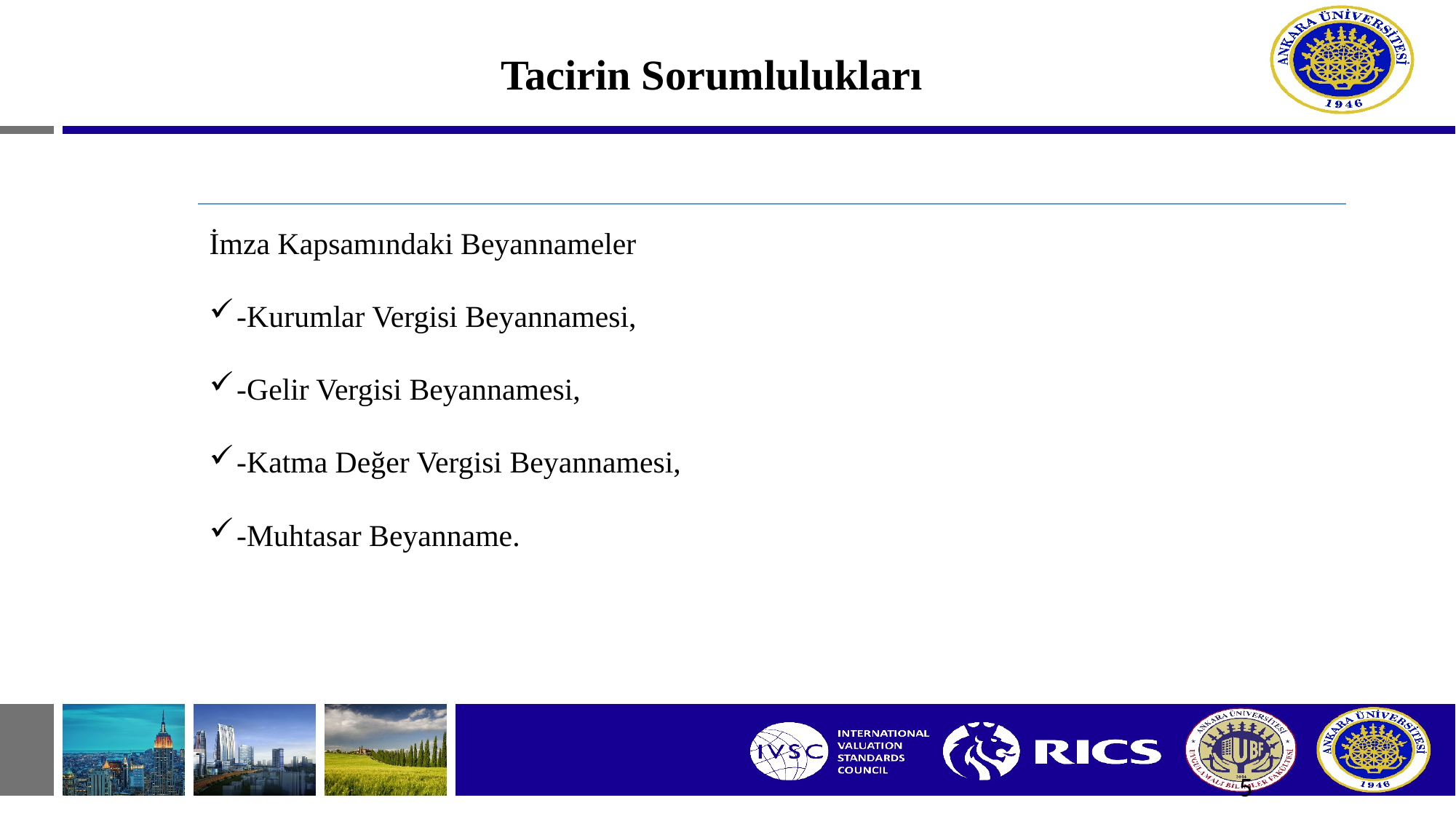

# Tacirin Sorumlulukları
İmza Kapsamındaki Beyannameler

-Kurumlar Vergisi Beyannamesi,

-Gelir Vergisi Beyannamesi,

-Katma Değer Vergisi Beyannamesi,

-Muhtasar Beyanname.
5